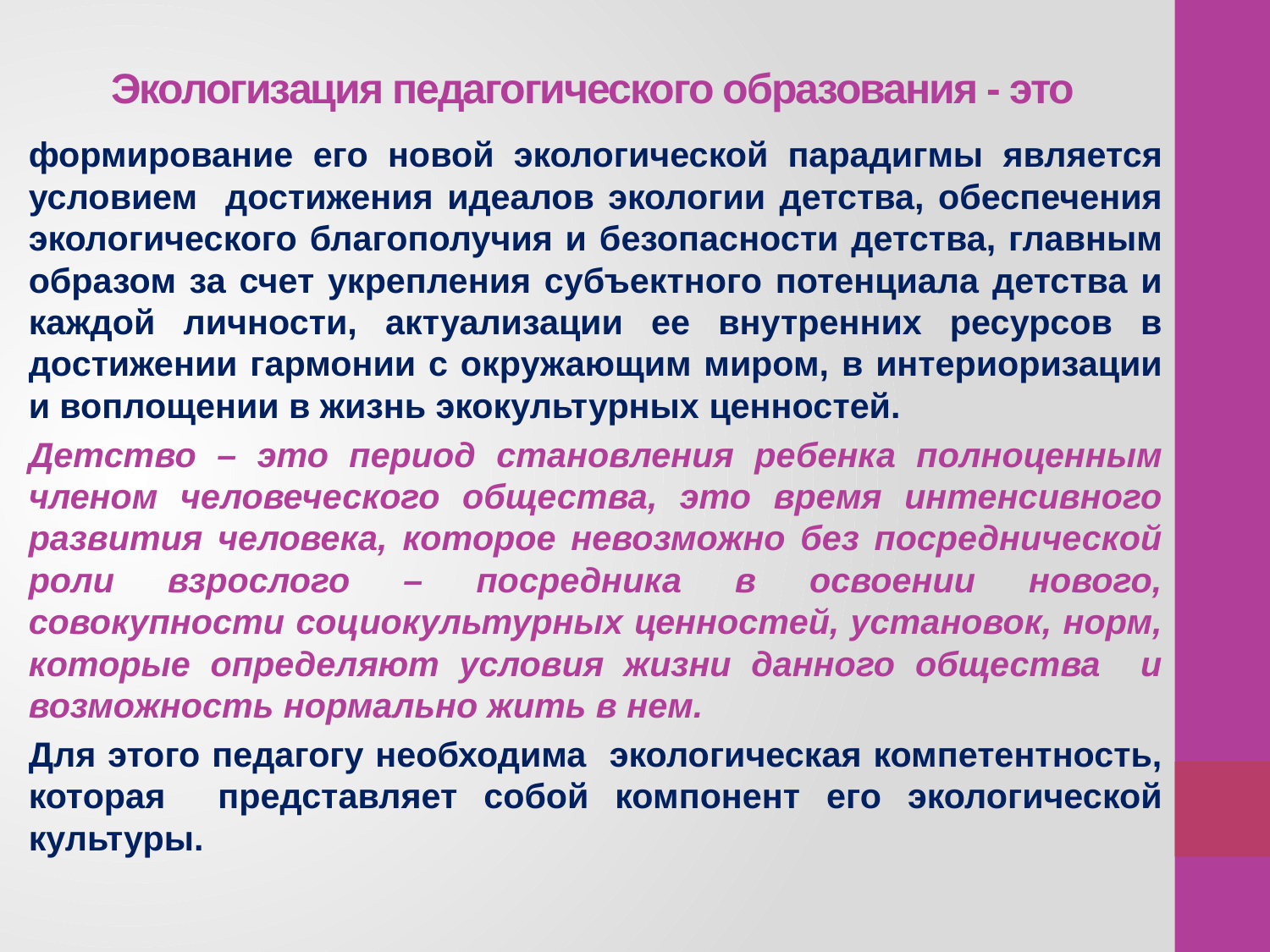

# Экологизация педагогического образования - это
формирование его новой экологической парадигмы является условием  достижения идеалов экологии детства, обеспечения экологического благополучия и безопасности детства, главным образом за счет укрепления субъектного потенциала детства и каждой личности, актуализации ее внутренних ресурсов в достижении гармонии с окружающим миром, в интериоризации и воплощении в жизнь экокультурных ценностей.
	Детство – это период становления ребенка полноценным членом человеческого общества, это время интенсивного развития человека, которое невозможно без посреднической роли взрослого – посредника в освоении нового, совокупности социокультурных ценностей, установок, норм, которые определяют условия жизни данного общества  и возможность нормально жить в нем.
	Для этого педагогу необходима  экологическая компетентность, которая  представляет собой компонент его экологической культуры.